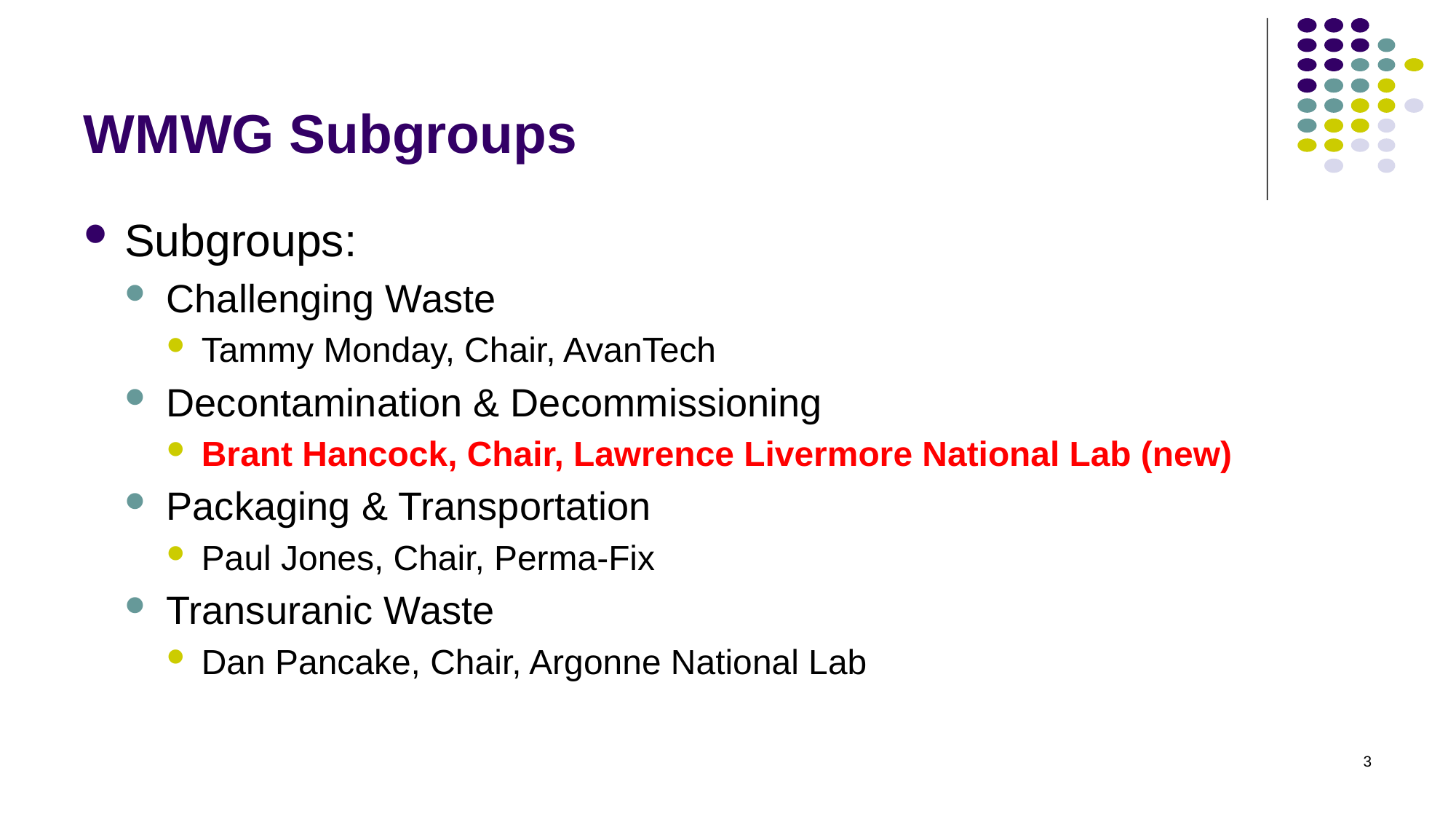

# WMWG Subgroups
Subgroups:
Challenging Waste
Tammy Monday, Chair, AvanTech
Decontamination & Decommissioning
Brant Hancock, Chair, Lawrence Livermore National Lab (new)
Packaging & Transportation
Paul Jones, Chair, Perma-Fix
Transuranic Waste
Dan Pancake, Chair, Argonne National Lab
3